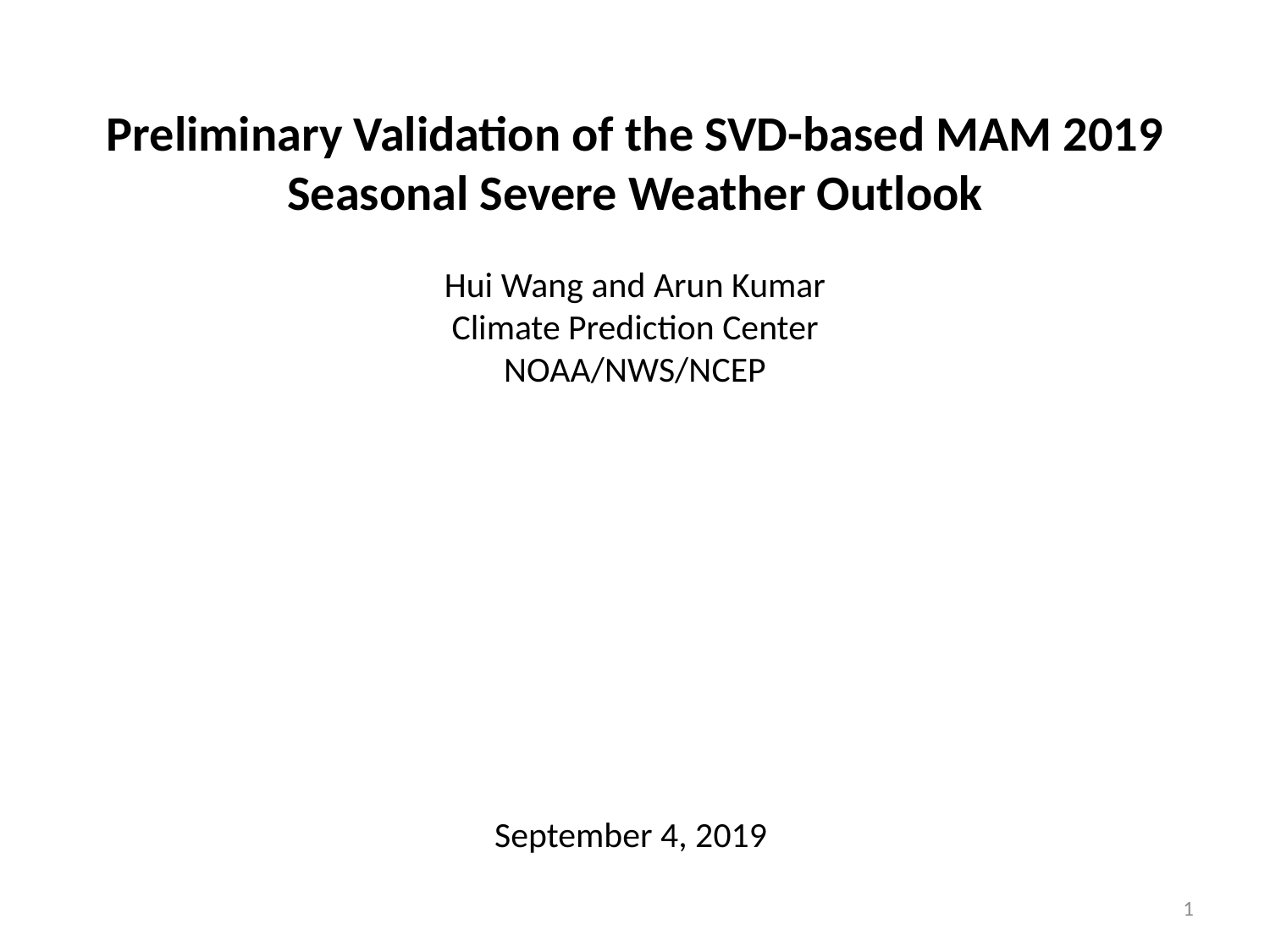

Preliminary Validation of the SVD-based MAM 2019 Seasonal Severe Weather Outlook

Hui Wang and Arun Kumar
Climate Prediction Center
NOAA/NWS/NCEP

September 4, 2019
1